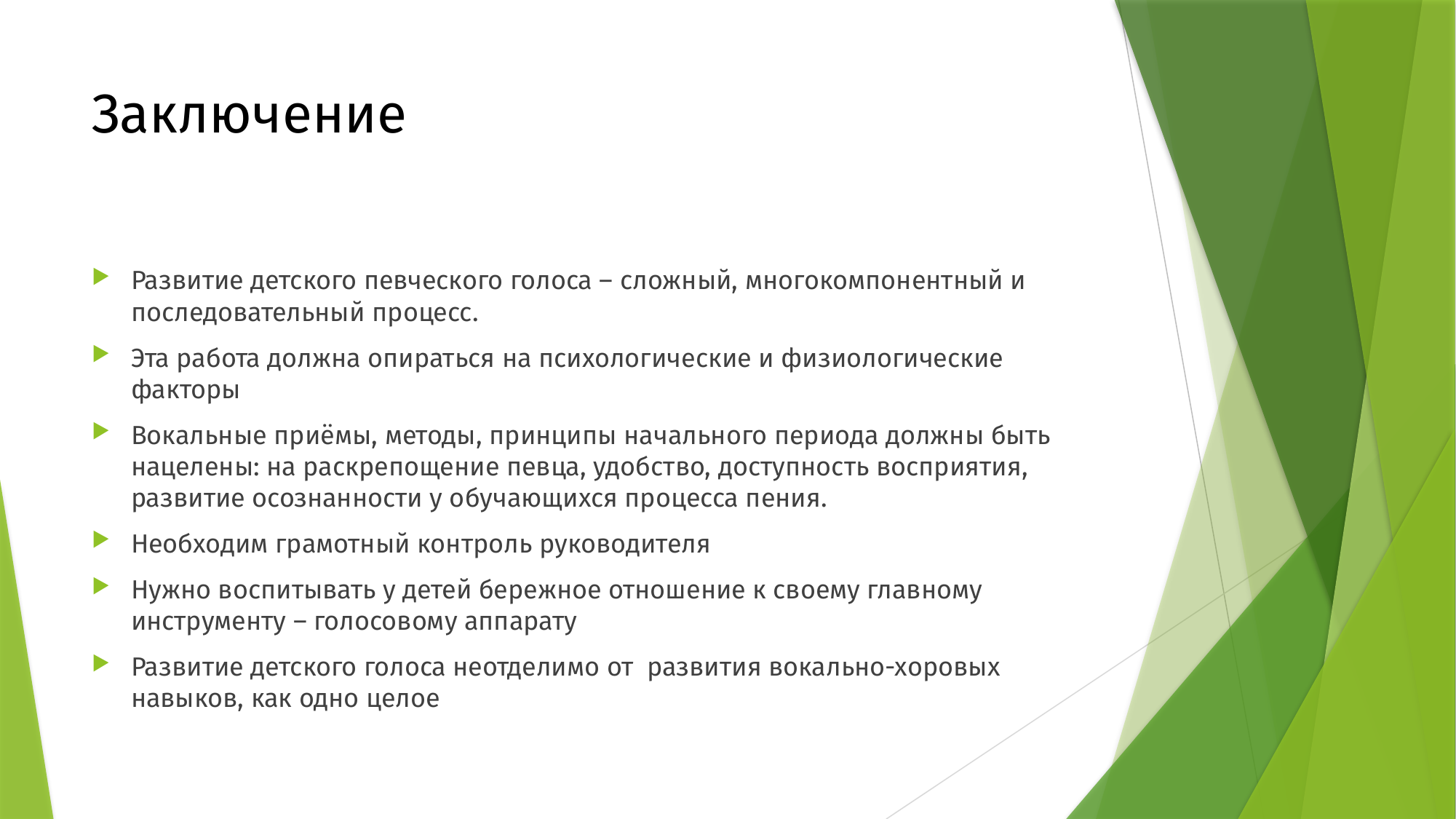

# Заключение
Развитие детского певческого голоса – сложный, многокомпонентный и последовательный процесс.
Эта работа должна опираться на психологические и физиологические факторы
Вокальные приёмы, методы, принципы начального периода должны быть нацелены: на раскрепощение певца, удобство, доступность восприятия, развитие осознанности у обучающихся процесса пения.
Необходим грамотный контроль руководителя
Нужно воспитывать у детей бережное отношение к своему главному инструменту – голосовому аппарату
Развитие детского голоса неотделимо от  развития вокально-хоровых навыков, как одно целое